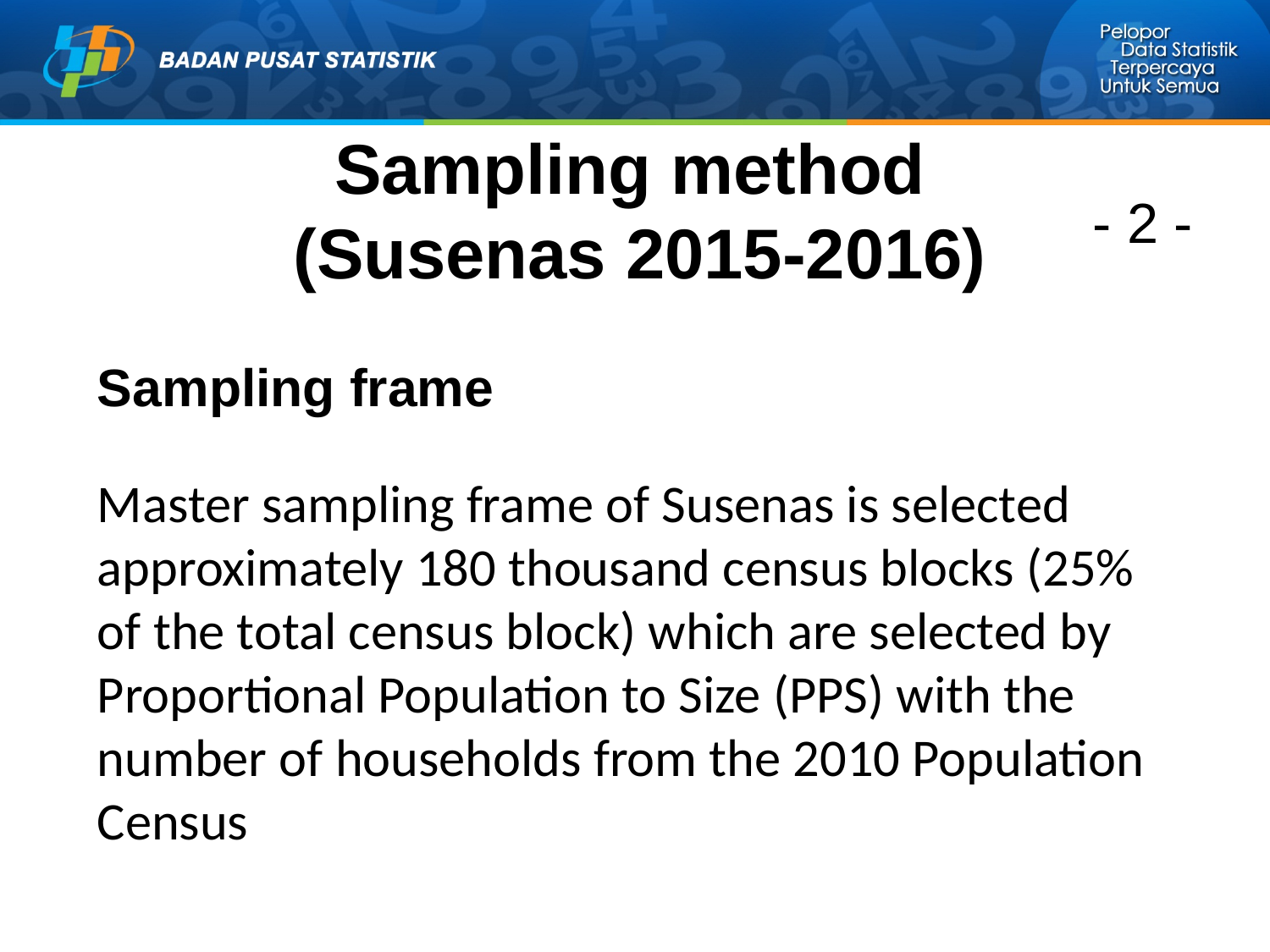

Sampling method
(Susenas 2015-2016)
- 2 -
Sampling frame
Master sampling frame of Susenas is selected approximately 180 thousand census blocks (25% of the total census block) which are selected by Proportional Population to Size (PPS) with the number of households from the 2010 Population Census